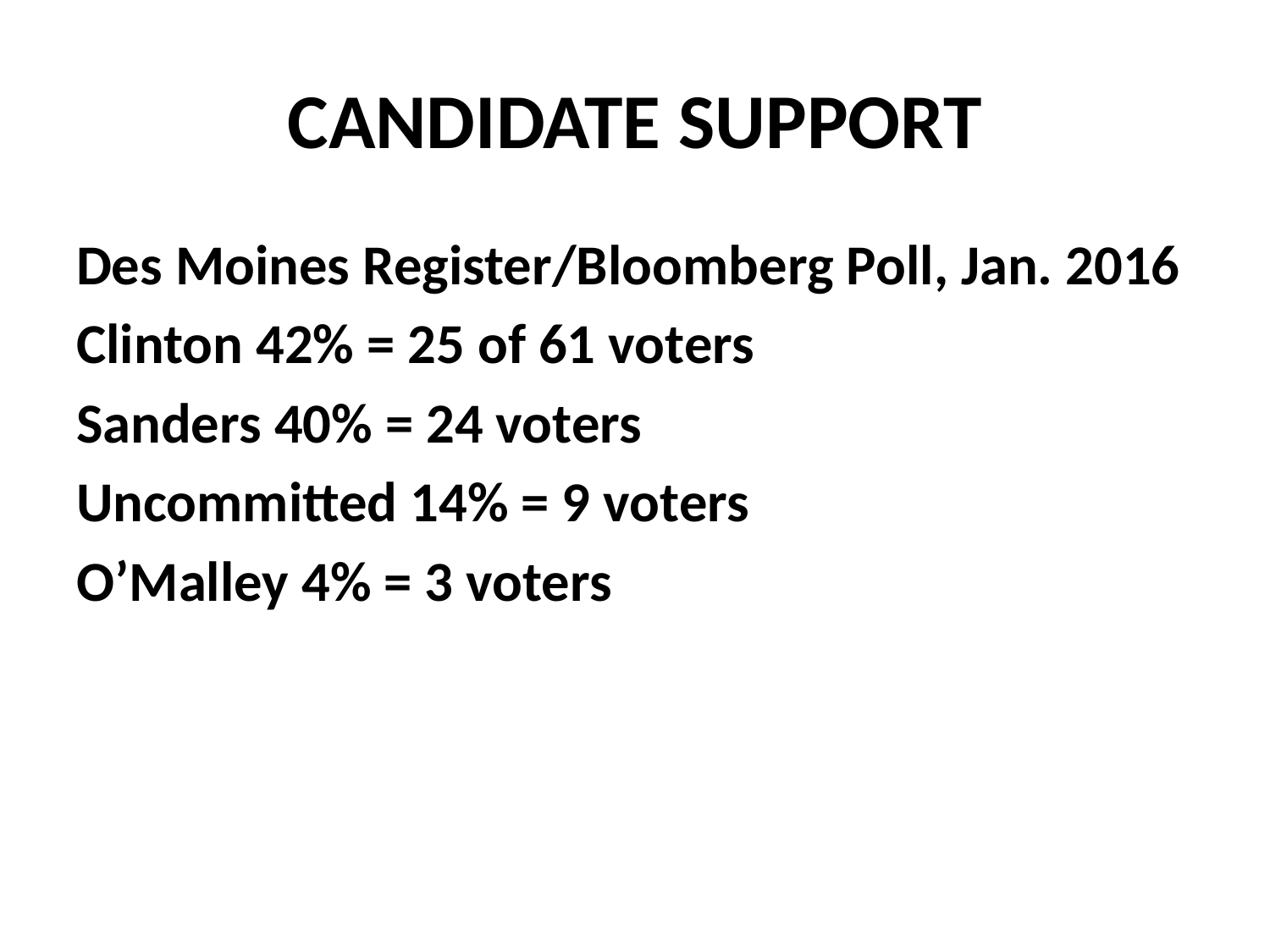

# CANDIDATE SUPPORT
Des Moines Register/Bloomberg Poll, Jan. 2016
Clinton 42% = 25 of 61 voters
Sanders 40% = 24 voters
Uncommitted 14% = 9 voters
O’Malley 4% = 3 voters